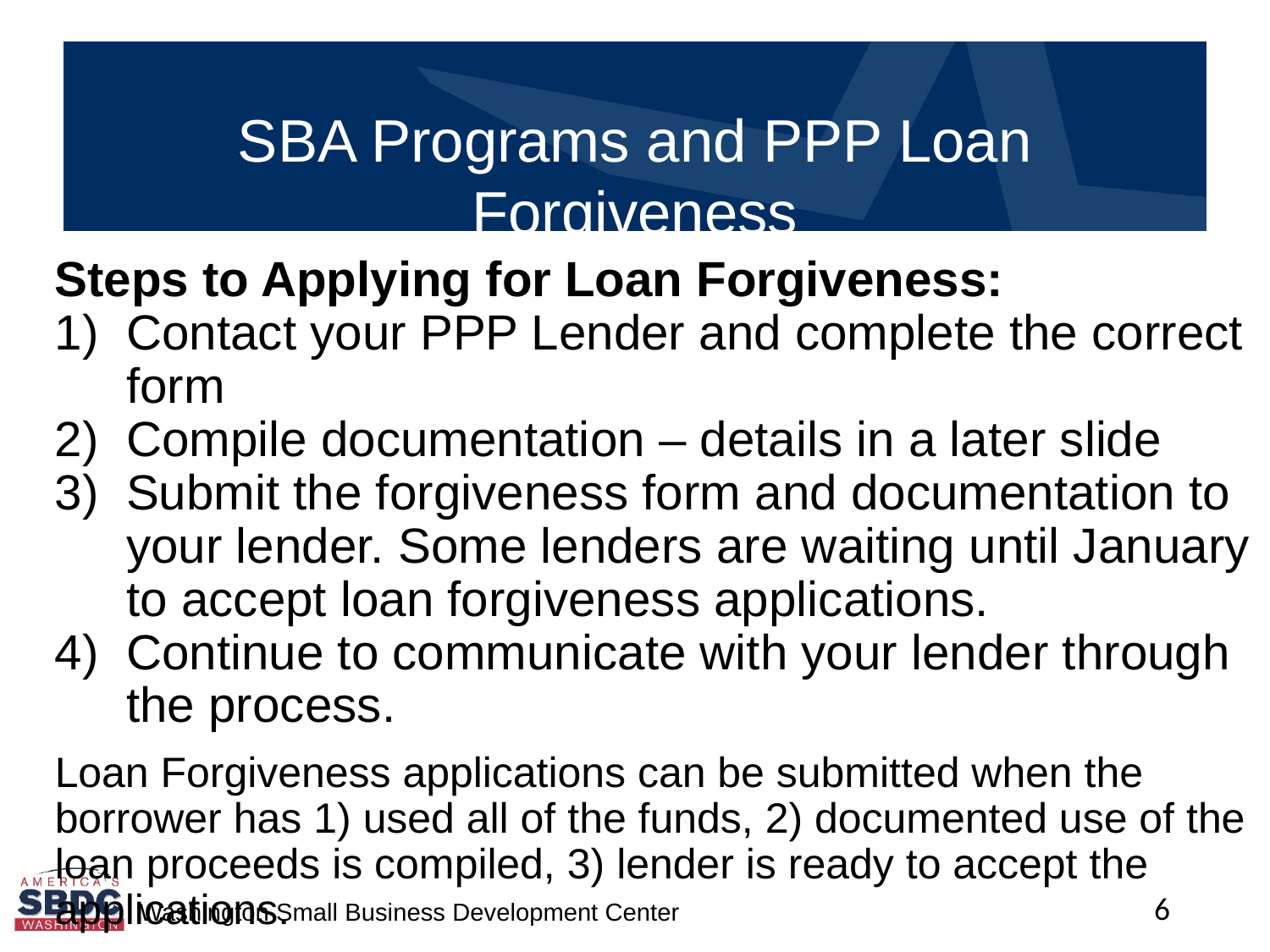

Steps to Applying for Loan Forgiveness:
Contact your PPP Lender and complete the correct form
Compile documentation – details in a later slide
Submit the forgiveness form and documentation to your lender. Some lenders are waiting until January to accept loan forgiveness applications.
Continue to communicate with your lender through the process.
Loan Forgiveness applications can be submitted when the borrower has 1) used all of the funds, 2) documented use of the loan proceeds is compiled, 3) lender is ready to accept the applications.

6